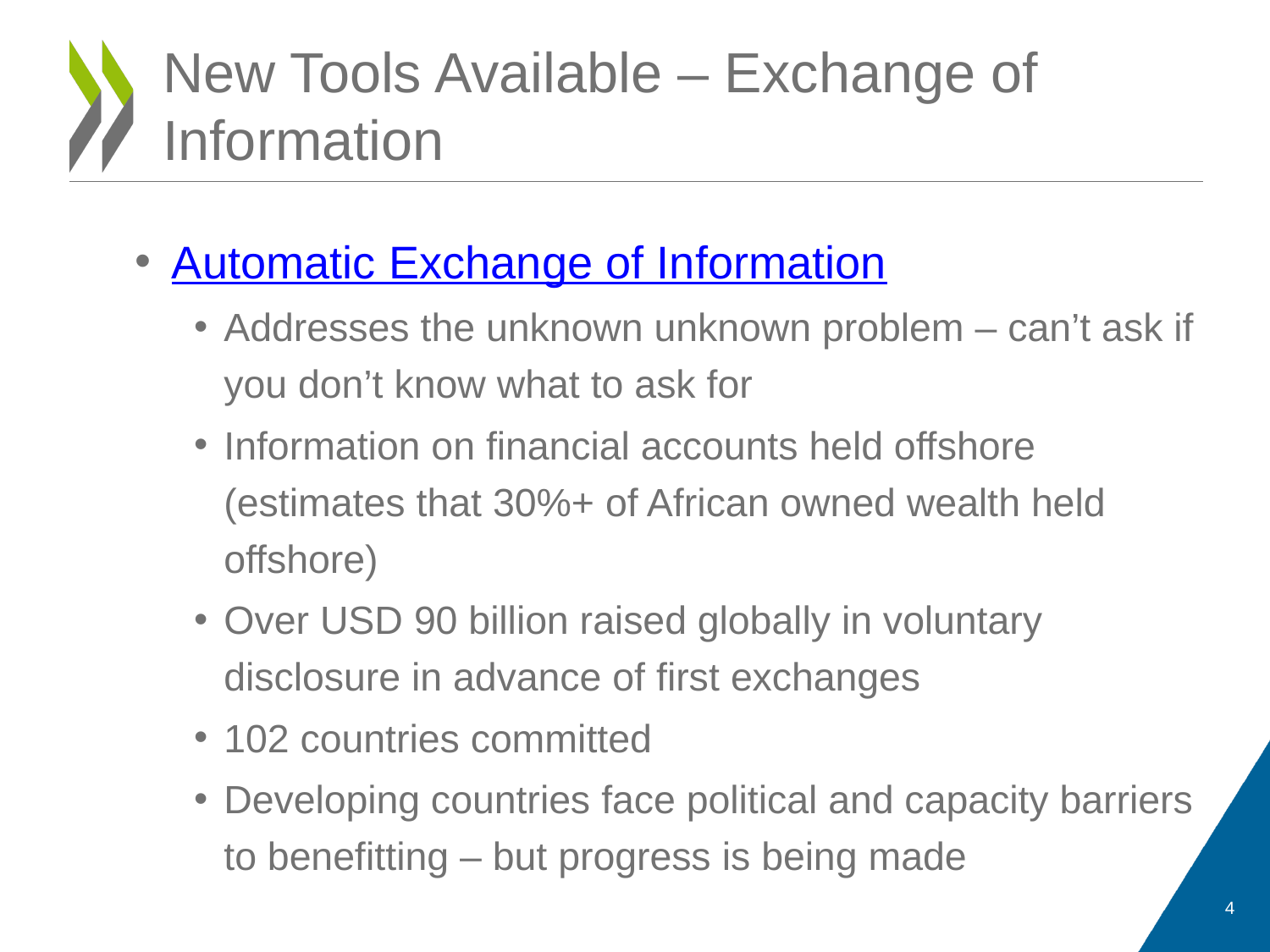

4
# New Tools Available – Exchange of Information
Automatic Exchange of Information
Addresses the unknown unknown problem – can’t ask if you don’t know what to ask for
Information on financial accounts held offshore (estimates that 30%+ of African owned wealth held offshore)
Over USD 90 billion raised globally in voluntary disclosure in advance of first exchanges
102 countries committed
Developing countries face political and capacity barriers to benefitting – but progress is being made